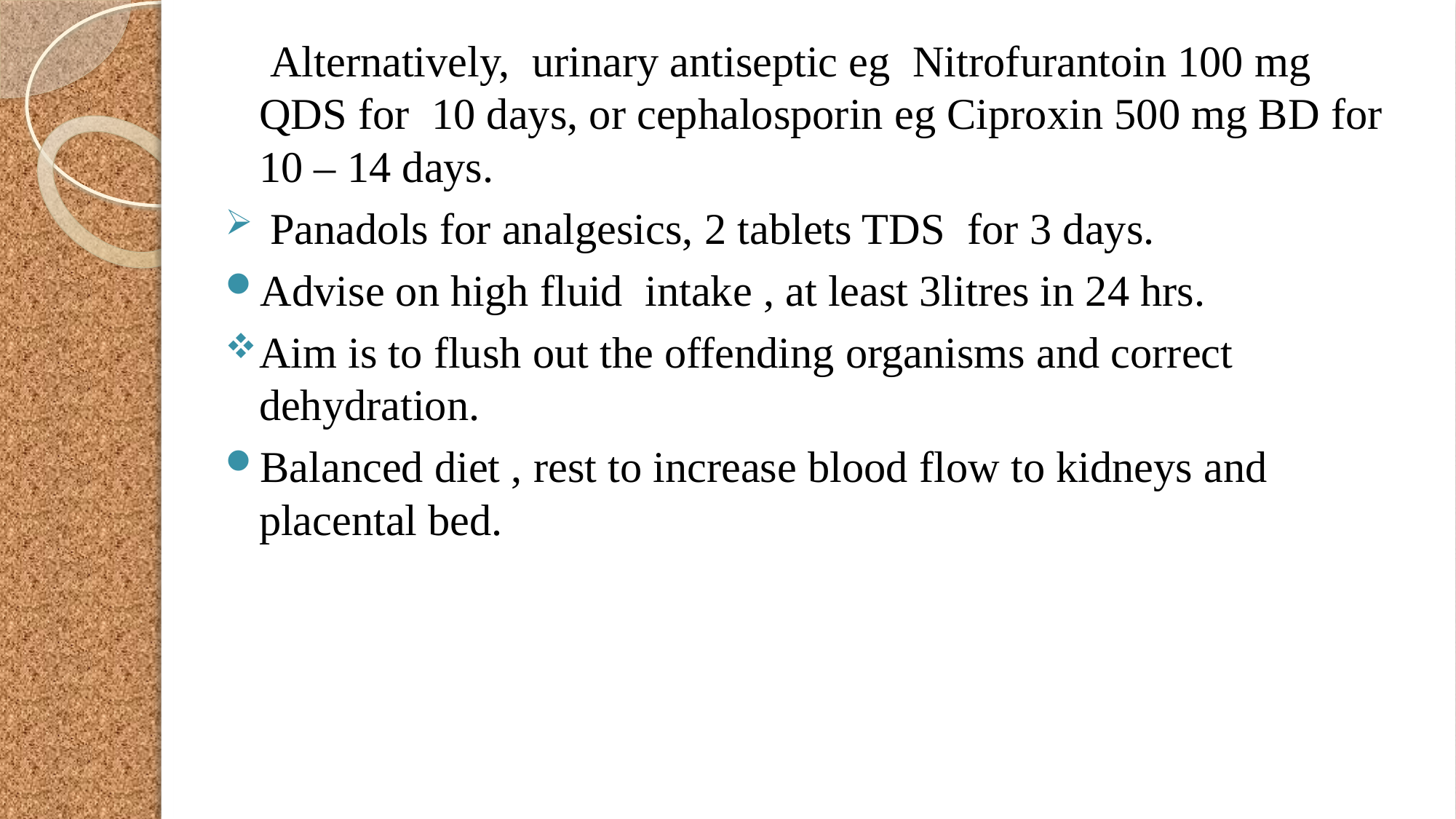

Alternatively,  urinary antiseptic eg  Nitrofurantoin 100 mg QDS for  10 days, or cephalosporin eg Ciproxin 500 mg BD for 10 – 14 days.
 Panadols for analgesics, 2 tablets TDS  for 3 days.
Advise on high fluid  intake , at least 3litres in 24 hrs.
Aim is to flush out the offending organisms and correct dehydration.
Balanced diet , rest to increase blood flow to kidneys and placental bed.